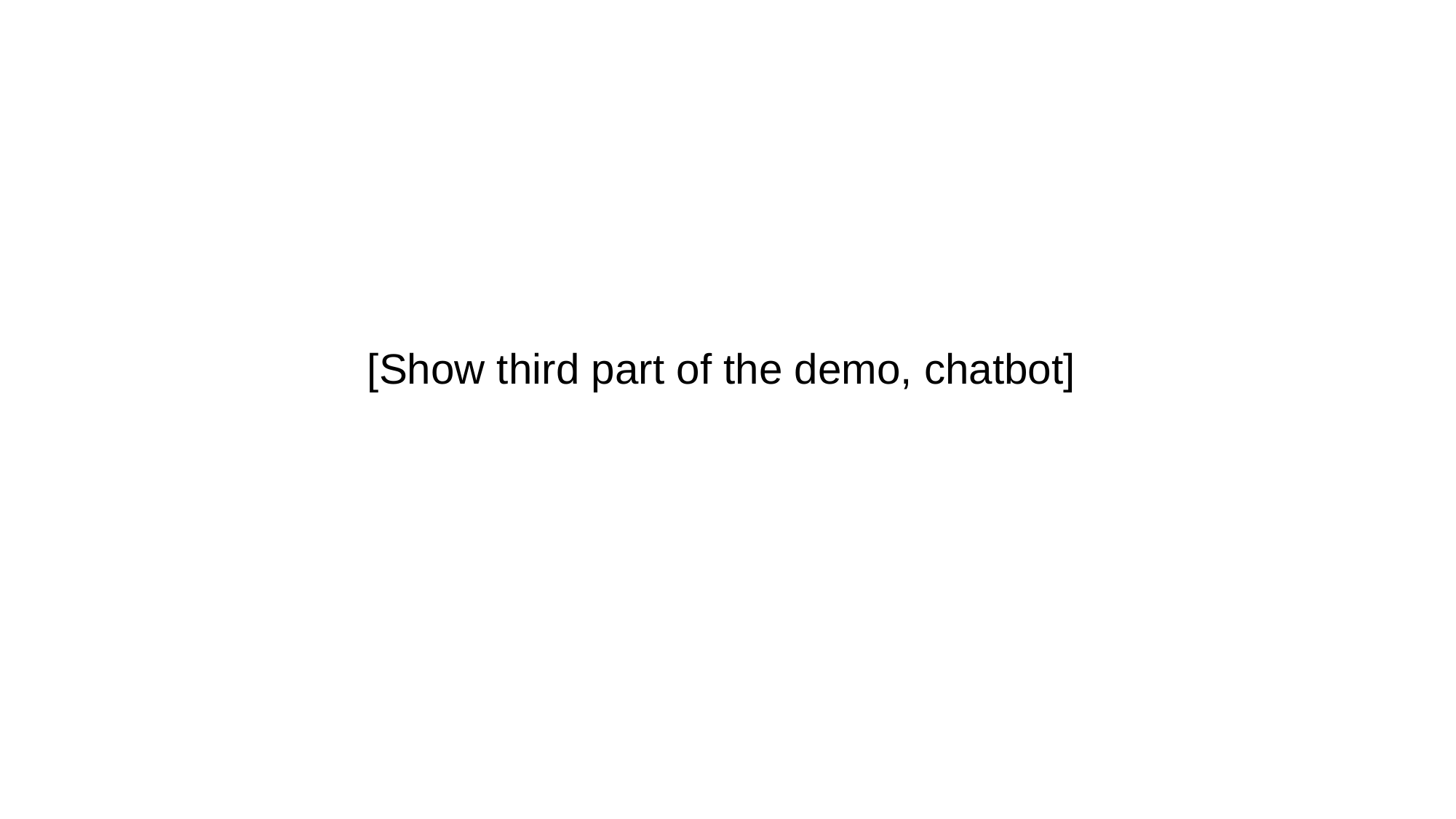

[Show third part of the demo, chatbot]